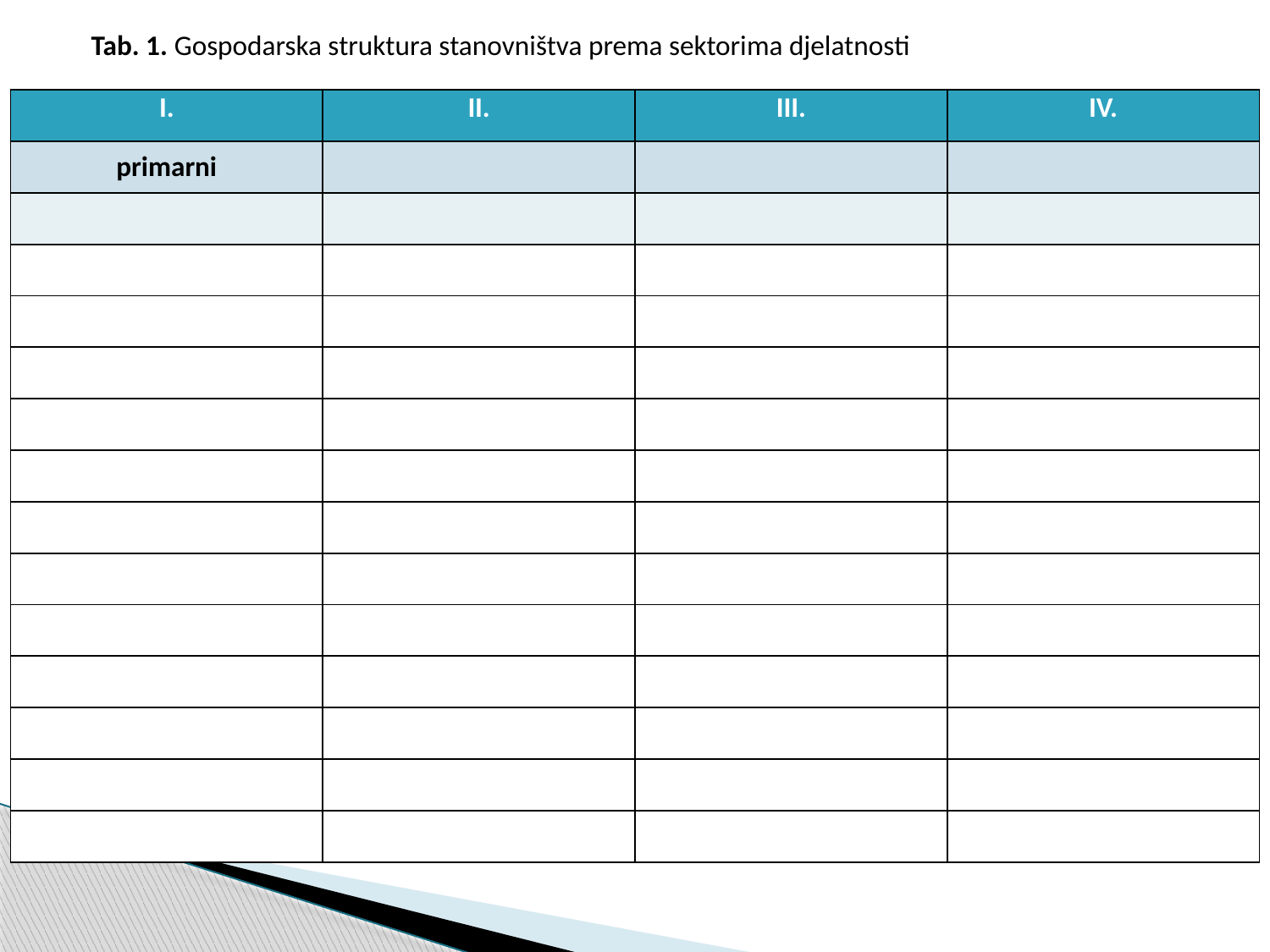

Tab. 1. Gospodarska struktura stanovništva prema sektorima djelatnosti

| I. | II. | III. | IV. |
| --- | --- | --- | --- |
| primarni |  |  |  |
|  |  |  |  |
|  |  |  |  |
|  |  |  |  |
|  |  |  |  |
|  |  |  |  |
|  |  |  |  |
|  |  |  |  |
|  |  |  |  |
|  |  |  |  |
|  |  |  |  |
|  |  |  |  |
|  |  |  |  |
|  |  |  |  |